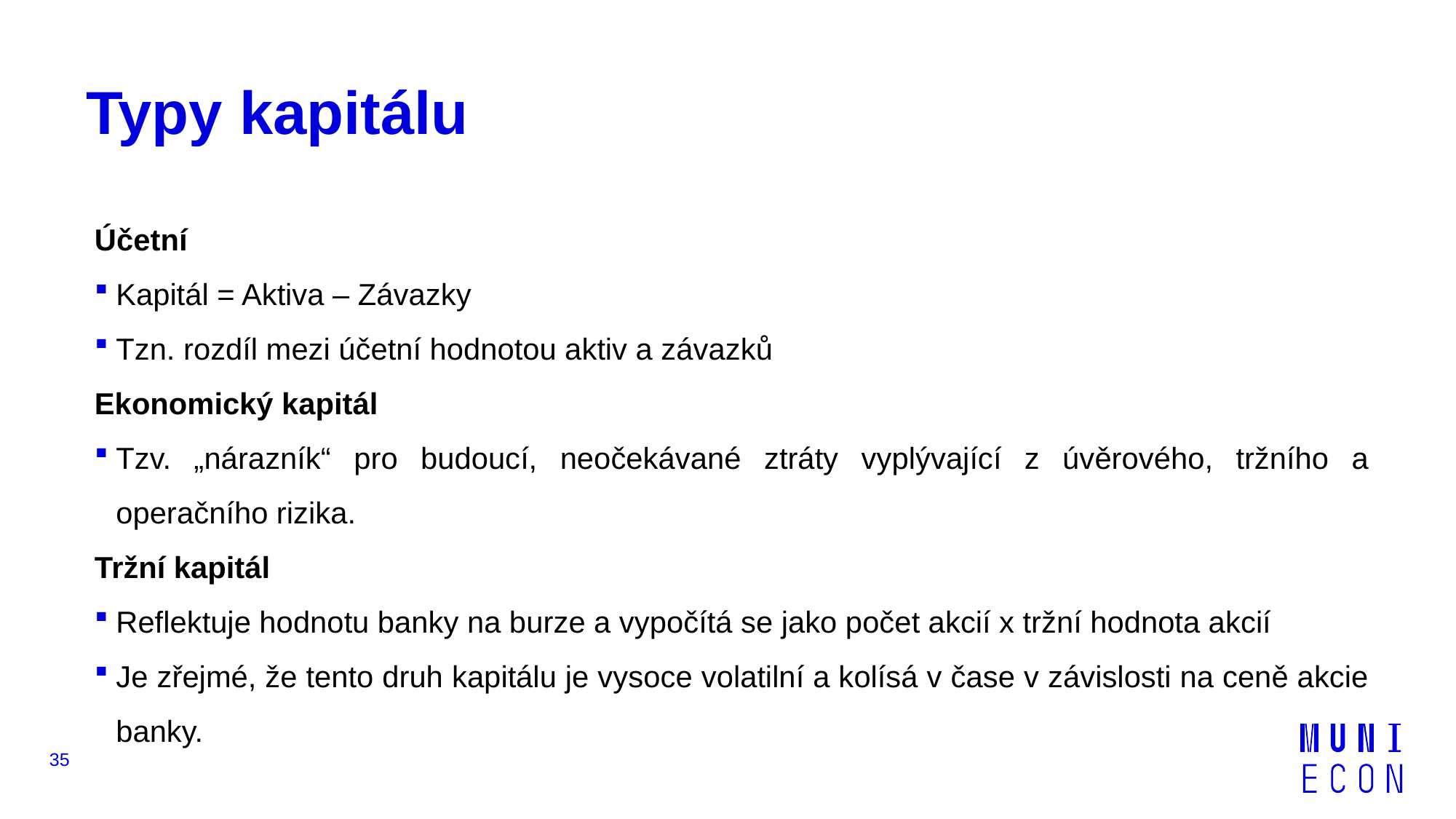

# Typy kapitálu
Účetní
Kapitál = Aktiva – Závazky
Tzn. rozdíl mezi účetní hodnotou aktiv a závazků
Ekonomický kapitál
Tzv. „nárazník“ pro budoucí, neočekávané ztráty vyplývající z úvěrového, tržního a operačního rizika.
Tržní kapitál
Reflektuje hodnotu banky na burze a vypočítá se jako počet akcií x tržní hodnota akcií
Je zřejmé, že tento druh kapitálu je vysoce volatilní a kolísá v čase v závislosti na ceně akcie banky.
35